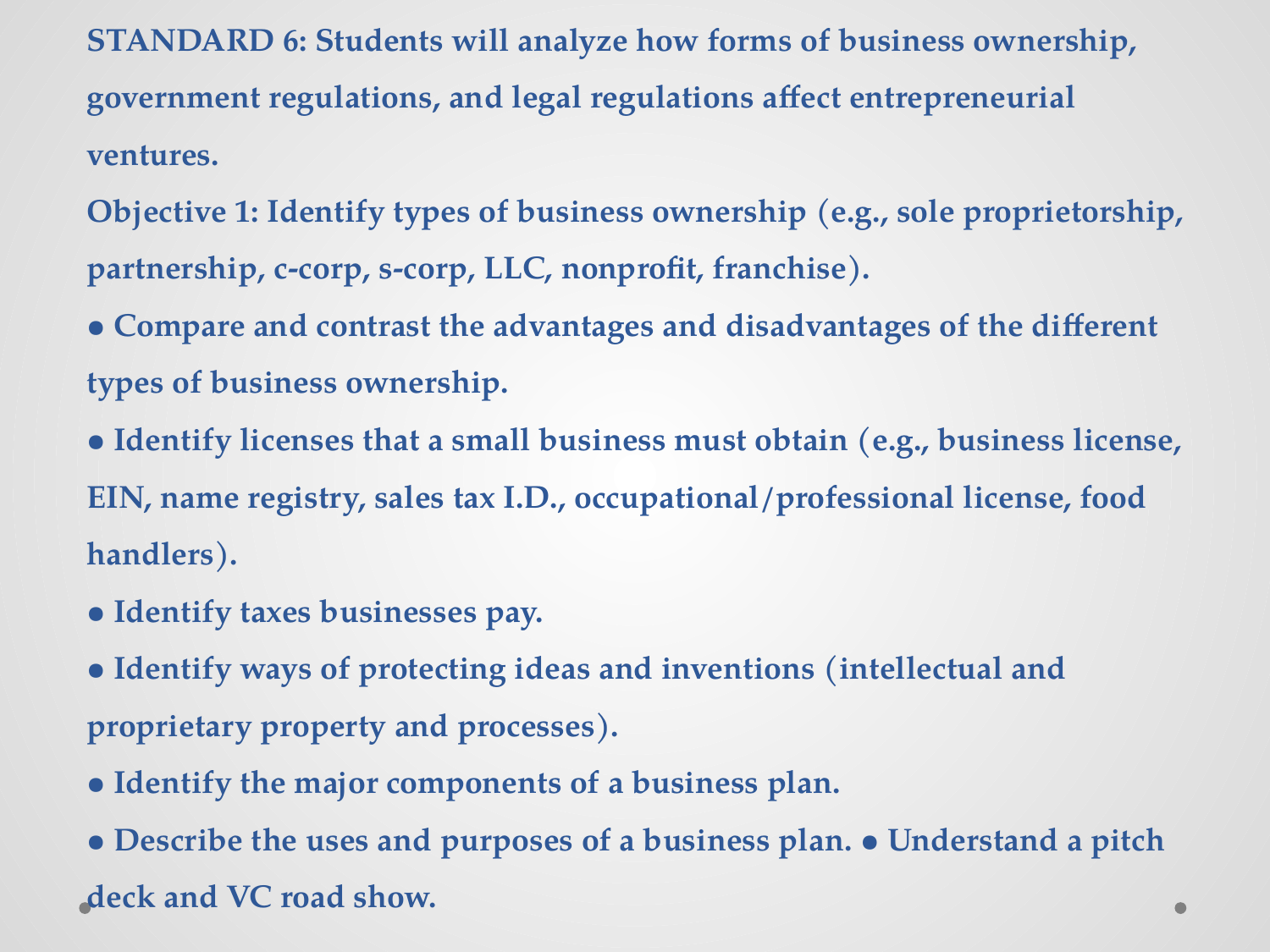

# STANDARD 6: Students will analyze how forms of business ownership, government regulations, and legal regulations affect entrepreneurial ventures. Objective 1: Identify types of business ownership (e.g., sole proprietorship, partnership, c-corp, s-corp, LLC, nonprofit, franchise). • Compare and contrast the advantages and disadvantages of the different types of business ownership. • Identify licenses that a small business must obtain (e.g., business license, EIN, name registry, sales tax I.D., occupational/professional license, food handlers). • Identify taxes businesses pay. • Identify ways of protecting ideas and inventions (intellectual and proprietary property and processes). • Identify the major components of a business plan. • Describe the uses and purposes of a business plan. • Understand a pitch deck and VC road show.